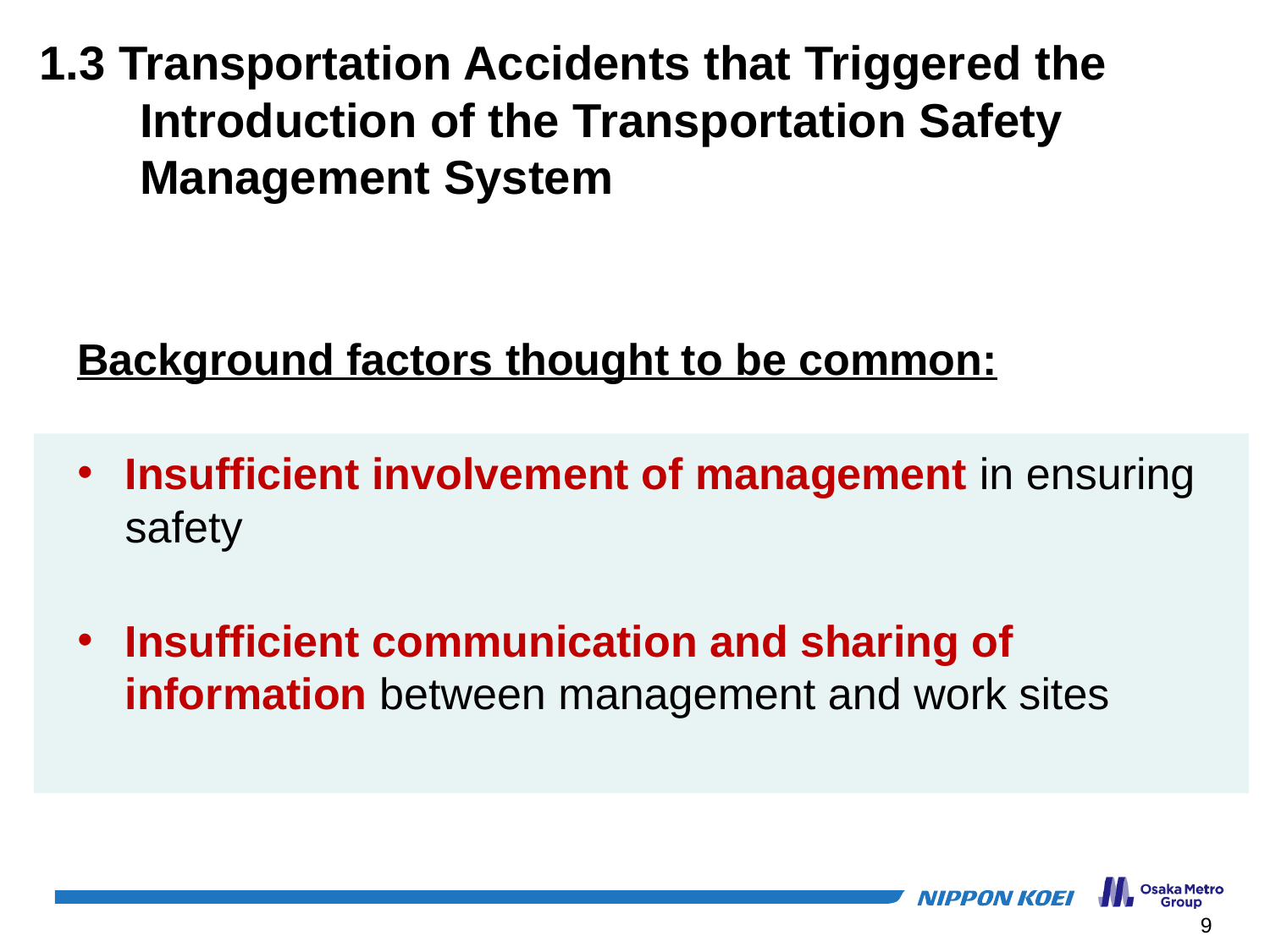

1.3 Transportation Accidents that Triggered the Introduction of the Transportation Safety Management System
Background factors thought to be common:
Insufficient involvement of management in ensuring safety
Insufficient communication and sharing of information between management and work sites

9